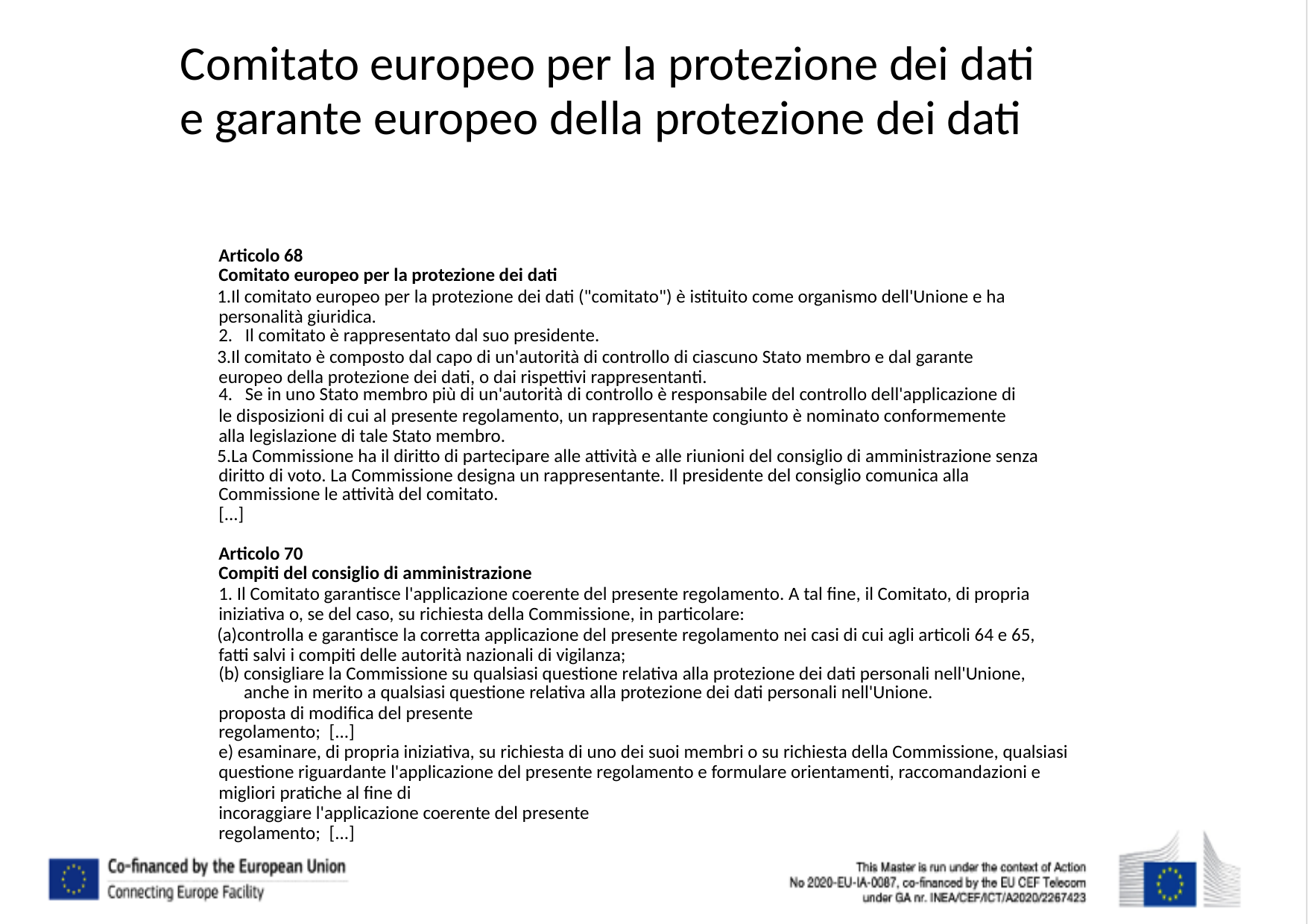

# Comitato europeo per la protezione dei dati
e garante europeo della protezione dei dati
Articolo 68
Comitato europeo per la protezione dei dati
Il comitato europeo per la protezione dei dati ("comitato") è istituito come organismo dell'Unione e ha personalità giuridica.
Il comitato è rappresentato dal suo presidente.
Il comitato è composto dal capo di un'autorità di controllo di ciascuno Stato membro e dal garante europeo della protezione dei dati, o dai rispettivi rappresentanti.
Se in uno Stato membro più di un'autorità di controllo è responsabile del controllo dell'applicazione di
le disposizioni di cui al presente regolamento, un rappresentante congiunto è nominato conformemente alla legislazione di tale Stato membro.
La Commissione ha il diritto di partecipare alle attività e alle riunioni del consiglio di amministrazione senza diritto di voto. La Commissione designa un rappresentante. Il presidente del consiglio comunica alla Commissione le attività del comitato.
[...]
Articolo 70
Compiti del consiglio di amministrazione
1. Il Comitato garantisce l'applicazione coerente del presente regolamento. A tal fine, il Comitato, di propria iniziativa o, se del caso, su richiesta della Commissione, in particolare:
controlla e garantisce la corretta applicazione del presente regolamento nei casi di cui agli articoli 64 e 65, fatti salvi i compiti delle autorità nazionali di vigilanza;
consigliare la Commissione su qualsiasi questione relativa alla protezione dei dati personali nell'Unione, anche in merito a qualsiasi questione relativa alla protezione dei dati personali nell'Unione.
proposta di modifica del presente regolamento;  [...]
e) esaminare, di propria iniziativa, su richiesta di uno dei suoi membri o su richiesta della Commissione, qualsiasi questione riguardante l'applicazione del presente regolamento e formulare orientamenti, raccomandazioni e migliori pratiche al fine di
incoraggiare l'applicazione coerente del presente regolamento;  [...]